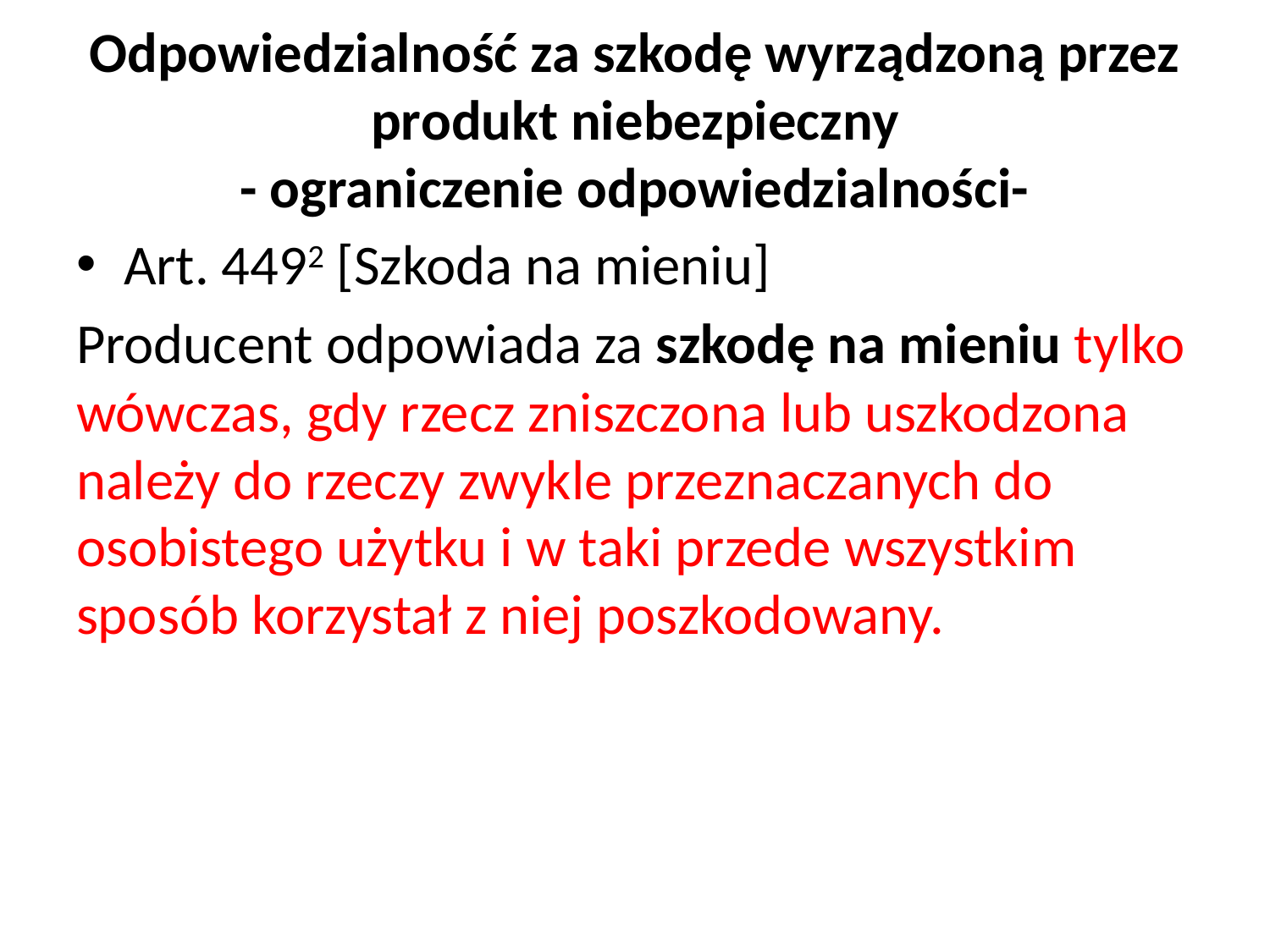

# Odpowiedzialność za szkodę wyrządzoną przez produkt niebezpieczny - ograniczenie odpowiedzialności-
Art. 4492 [Szkoda na mieniu]
Producent odpowiada za szkodę na mieniu tylko wówczas, gdy rzecz zniszczona lub uszkodzona należy do rzeczy zwykle przeznaczanych do osobistego użytku i w taki przede wszystkim sposób korzystał z niej poszkodowany.